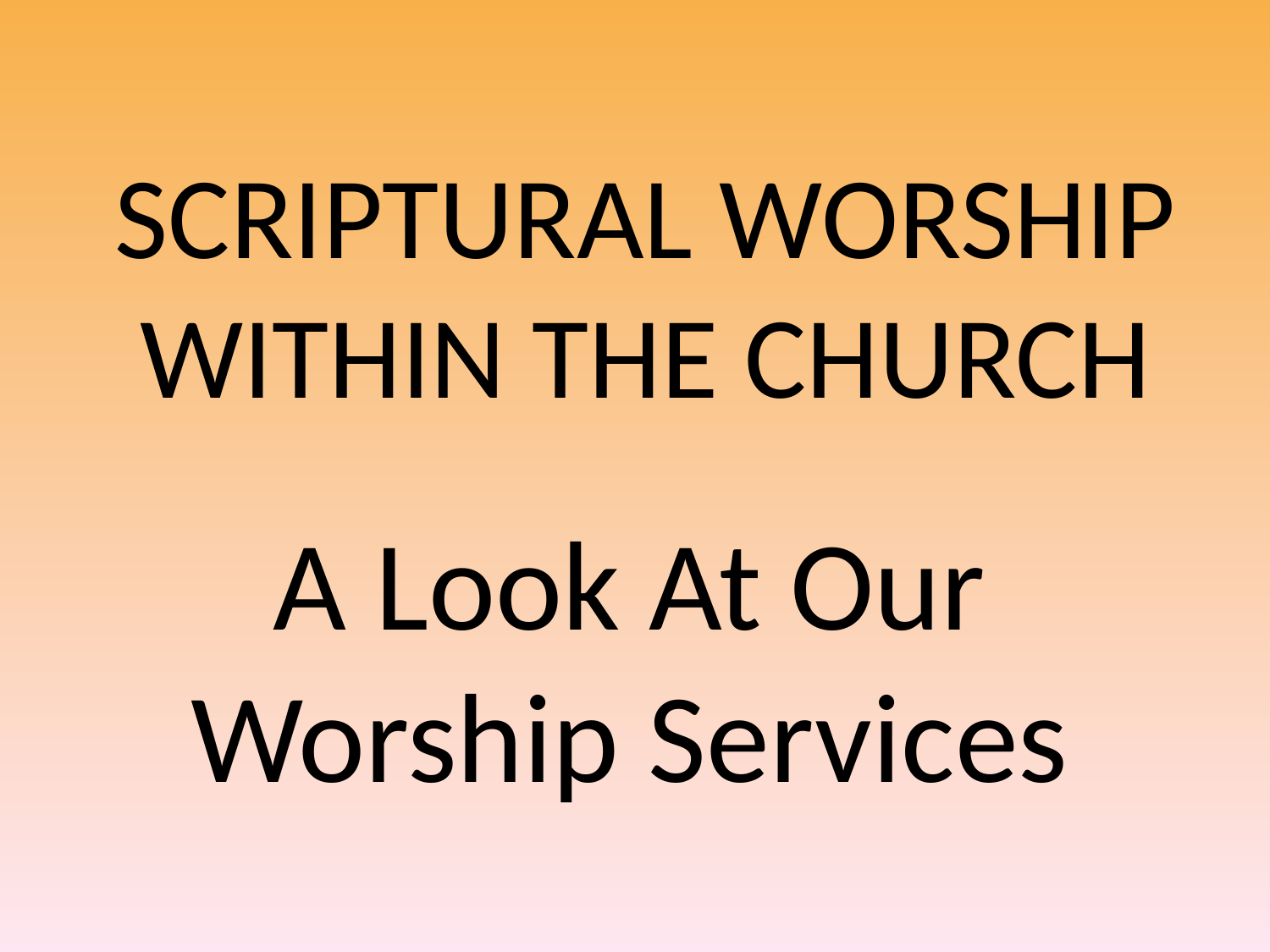

# SCRIPTURAL WORSHIP WITHIN THE CHURCH
A Look At Our Worship Services